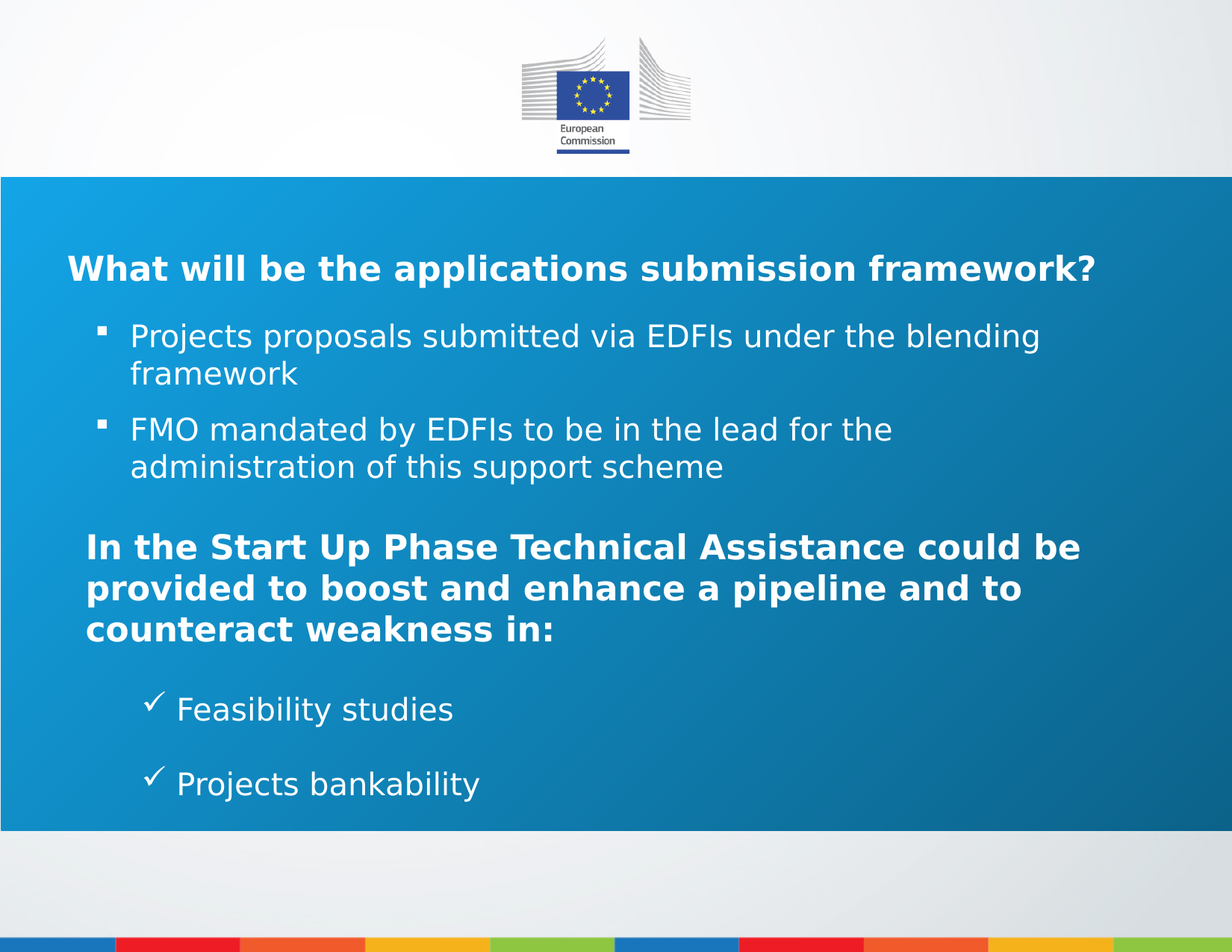

What will be the applications submission framework?
Projects proposals submitted via EDFIs under the blending framework
FMO mandated by EDFIs to be in the lead for the administration of this support scheme
In the Start Up Phase Technical Assistance could be provided to boost and enhance a pipeline and to counteract weakness in:

Feasibility studies

Projects bankability